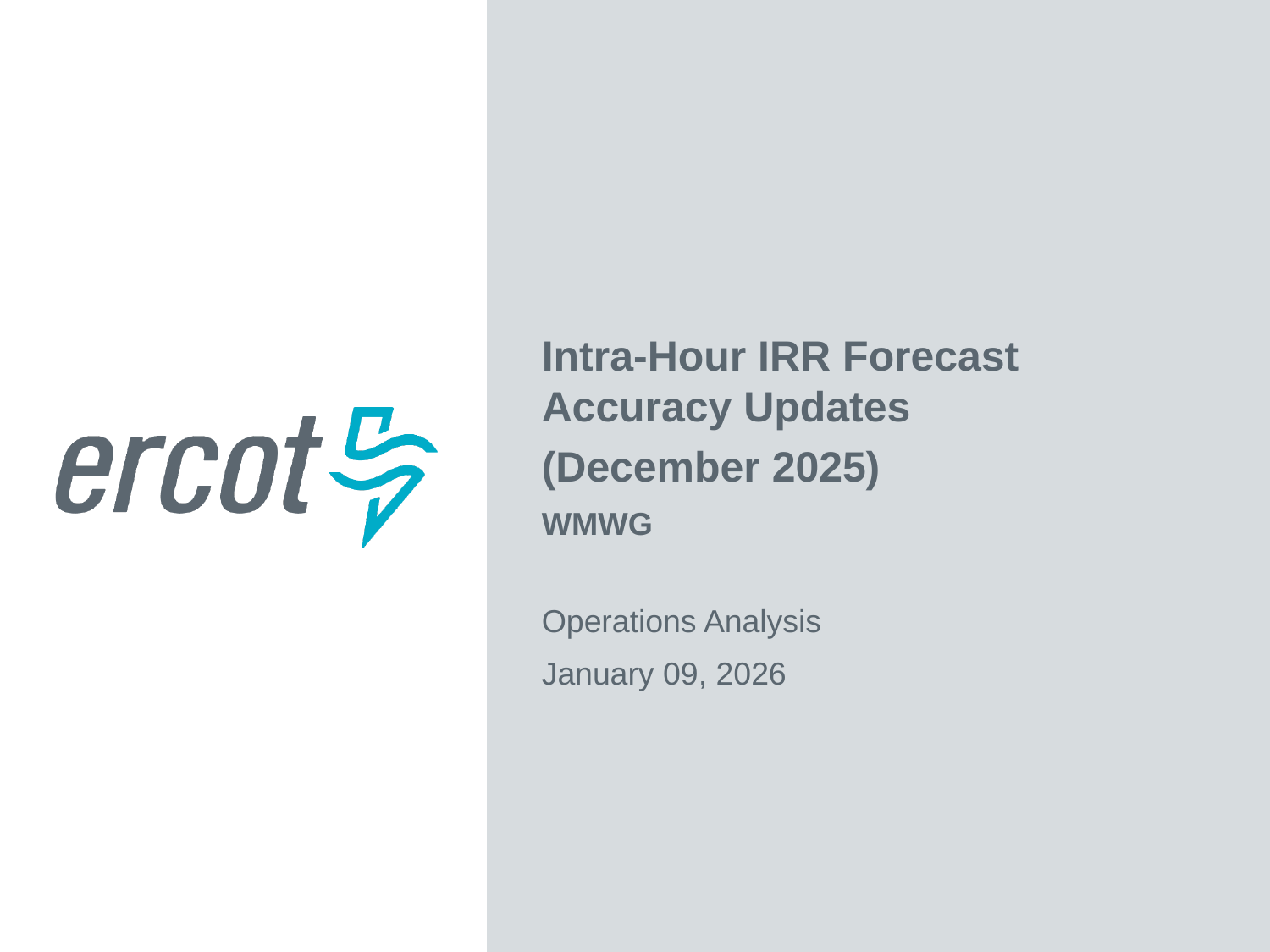

Intra-Hour IRR Forecast Accuracy Updates
(December 2025)
WMWG

Operations Analysis
January 09, 2026